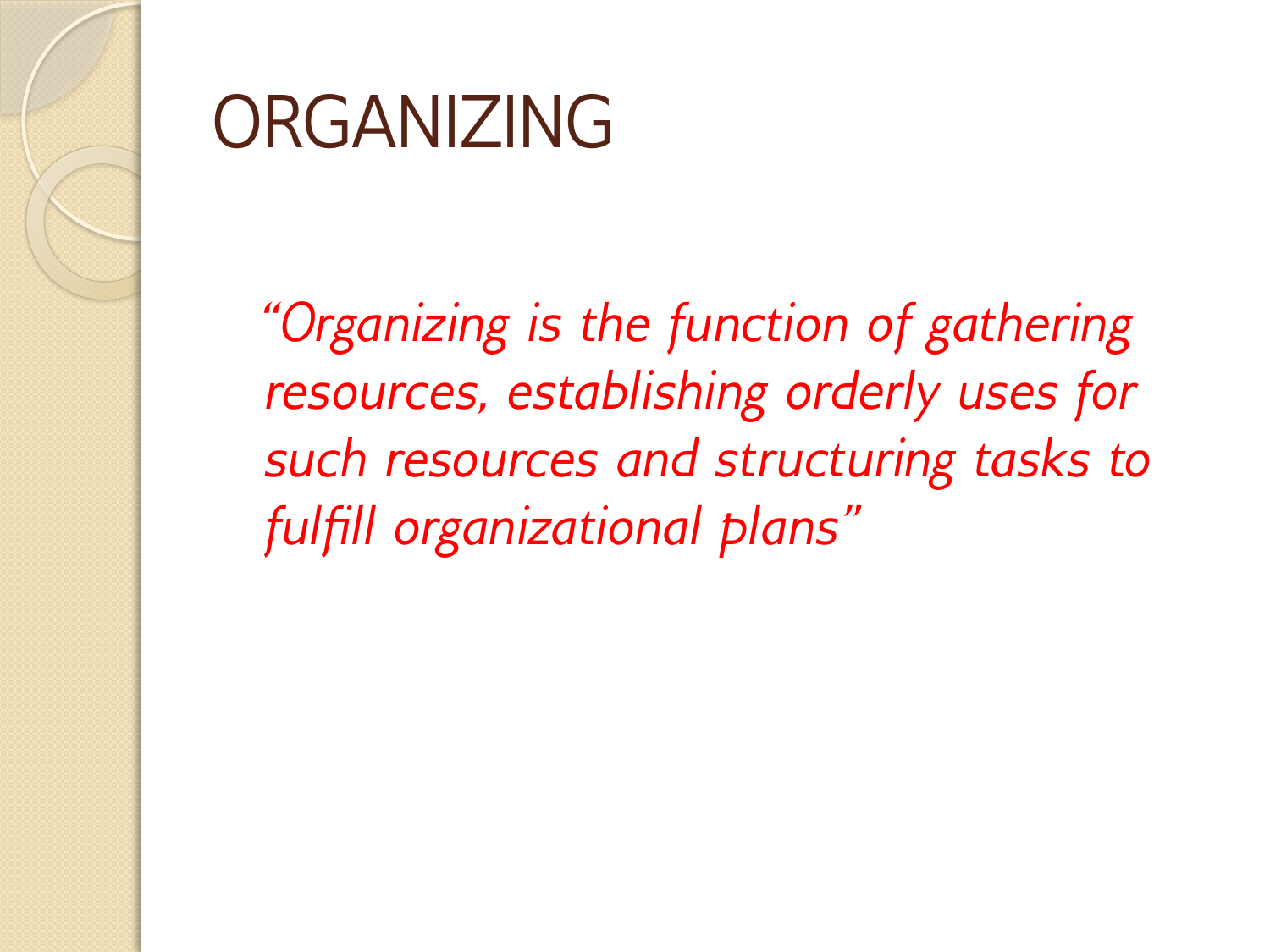

# ORGANIZING

  “Organizing is the function of gathering resources, establishing orderly uses for such resources and structuring tasks to fulfill organizational plans”